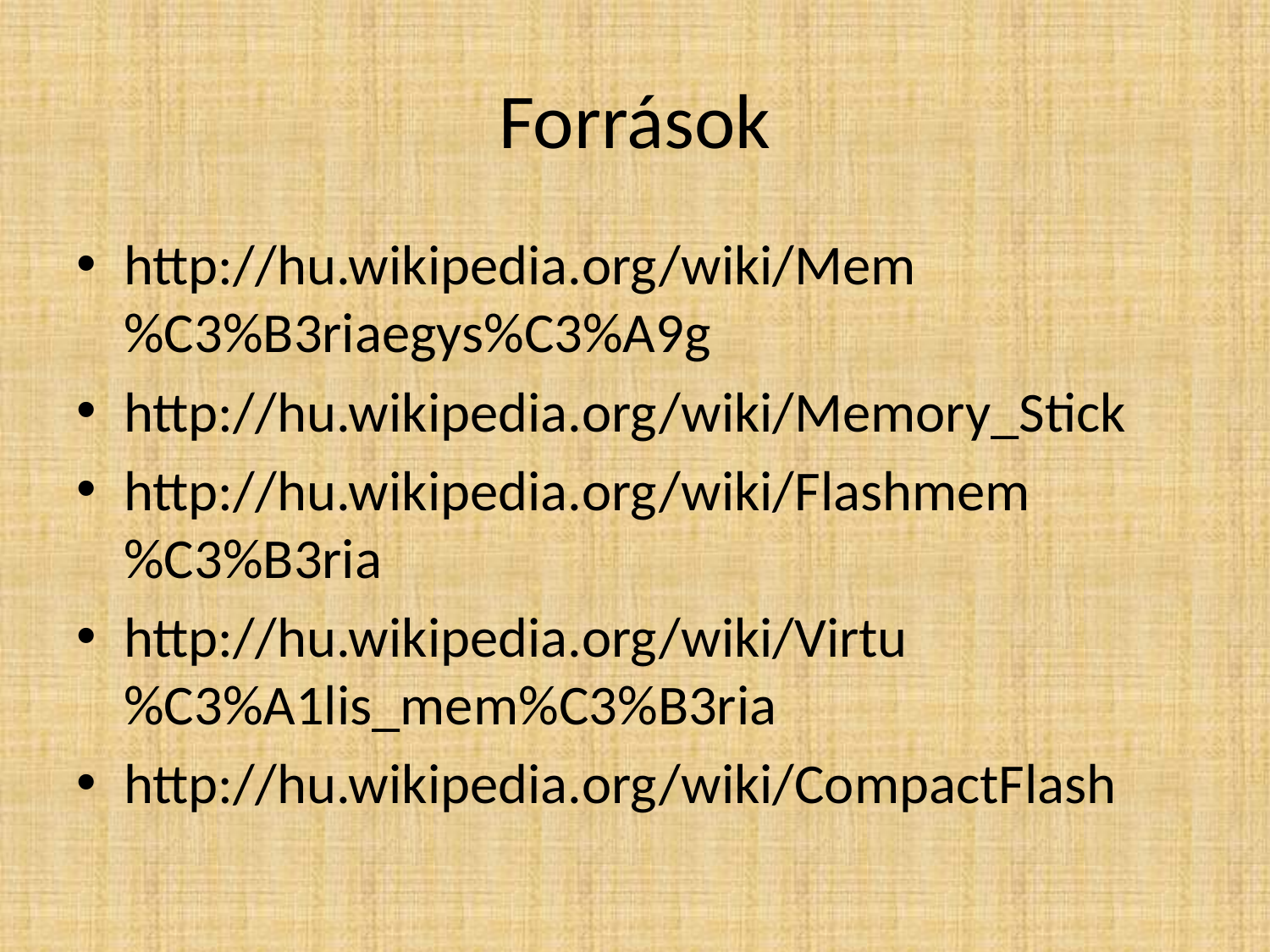

# Források
http://hu.wikipedia.org/wiki/Mem%C3%B3riaegys%C3%A9g
http://hu.wikipedia.org/wiki/Memory_Stick
http://hu.wikipedia.org/wiki/Flashmem%C3%B3ria
http://hu.wikipedia.org/wiki/Virtu%C3%A1lis_mem%C3%B3ria
http://hu.wikipedia.org/wiki/CompactFlash